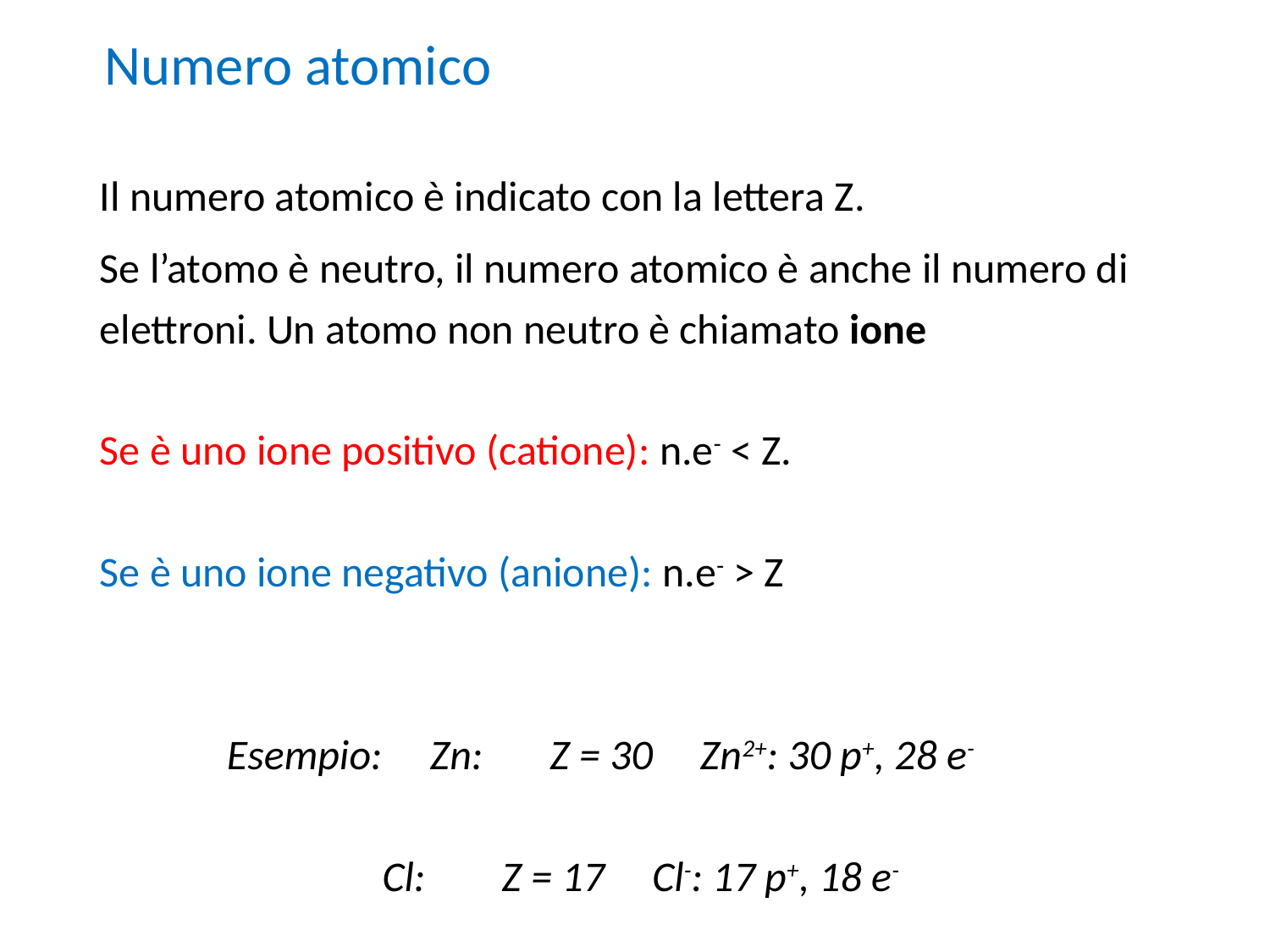

# Numero atomico
Il numero atomico è indicato con la lettera Z.
Se l’atomo è neutro, il numero atomico è anche il numero di elettroni. Un atomo non neutro è chiamato ione

Se è uno ione positivo (catione): n.e- < Z.

Se è uno ione negativo (anione): n.e- > Z

	Esempio:     Zn:       Z = 30     Zn2+: 30 p+, 28 e-

		   Cl:        Z = 17     Cl-: 17 p+, 18 e-